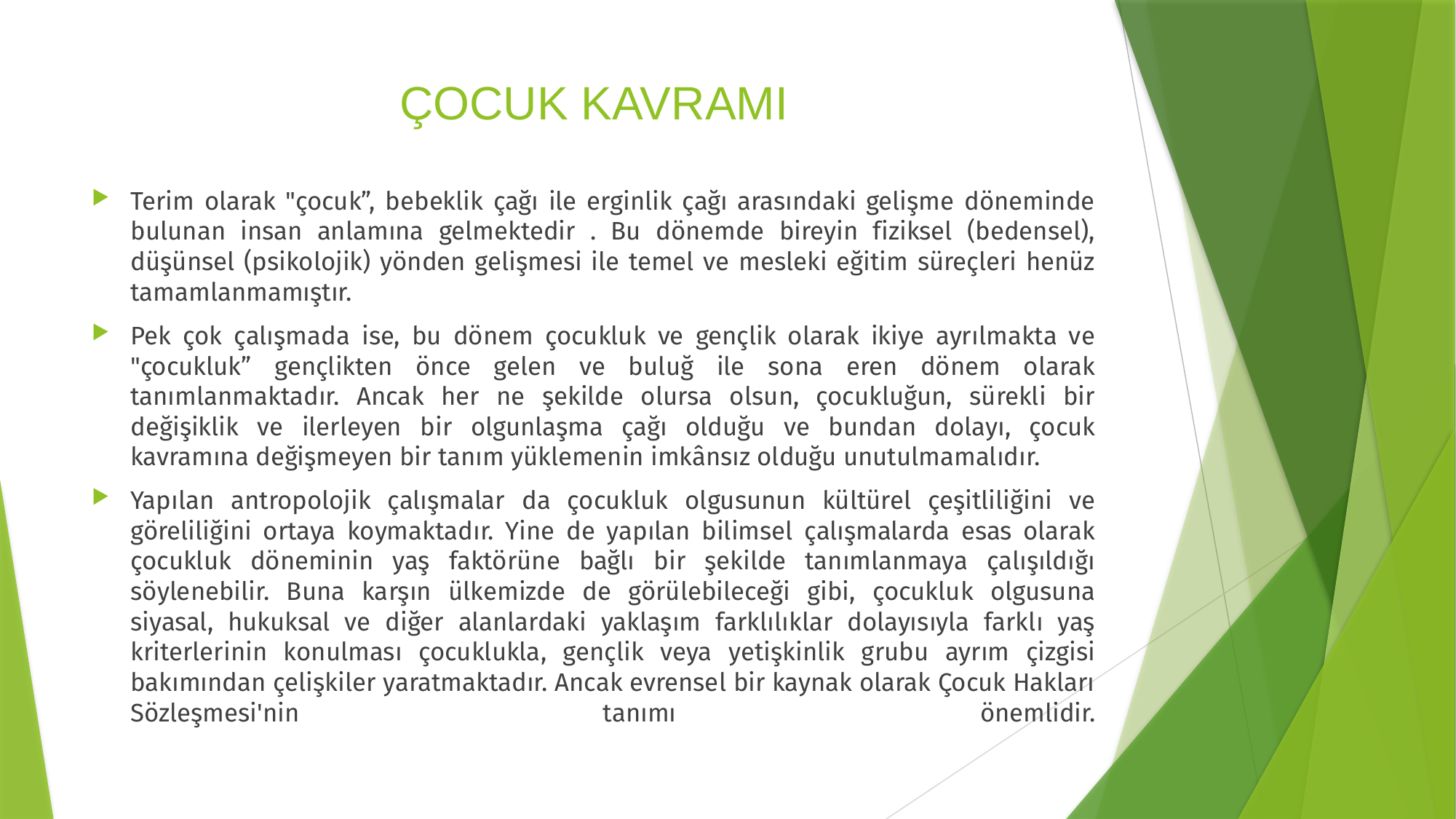

ÇOCUK KAVRAMI

Terim olarak "çocuk”, bebeklik çağı ile erginlik çağı arasındaki gelişme döneminde bulunan insan anlamına gelmektedir . Bu dönemde bireyin fiziksel (bedensel), düşünsel (psikolojik) yönden gelişmesi ile temel ve mesleki eğitim süreçleri henüz tamamlanmamıştır.
Pek çok çalışmada ise, bu dönem çocukluk ve gençlik olarak ikiye ayrılmakta ve "çocukluk” gençlikten önce gelen ve buluğ ile sona eren dönem olarak tanımlanmaktadır. Ancak her ne şekilde olursa olsun, çocukluğun, sürekli bir değişiklik ve ilerleyen bir olgunlaşma çağı olduğu ve bundan dolayı, çocuk kavramına değişmeyen bir tanım yüklemenin imkânsız olduğu unutulmamalıdır.
Yapılan antropolojik çalışmalar da çocukluk olgusunun kültürel çeşitliliğini ve göreliliğini ortaya koymaktadır. Yine de yapılan bilimsel çalışmalarda esas olarak çocukluk döneminin yaş faktörüne bağlı bir şekilde tanımlanmaya çalışıldığı söylenebilir. Buna karşın ülkemizde de görülebileceği gibi, çocukluk olgusuna siyasal, hukuksal ve diğer alanlardaki yaklaşım farklılıklar dolayısıyla farklı yaş kriterlerinin konulması çocuklukla, gençlik veya yetişkinlik grubu ayrım çizgisi bakımından çelişkiler yaratmaktadır. Ancak evrensel bir kaynak olarak Çocuk Hakları Sözleşmesi'nin tanımı önemlidir.